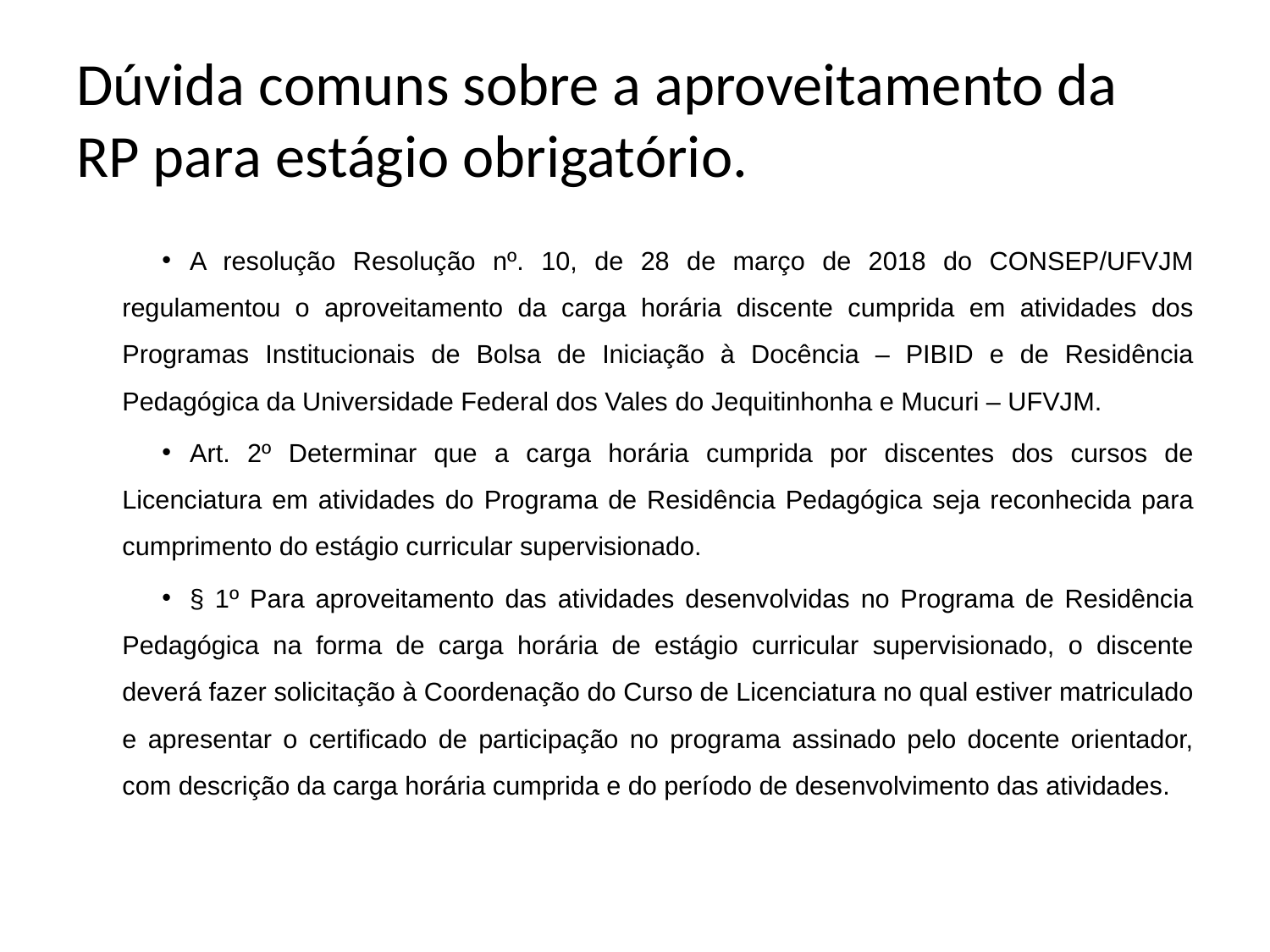

# Dúvida comuns sobre a aproveitamento da RP para estágio obrigatório.
A resolução Resolução nº. 10, de 28 de março de 2018 do CONSEP/UFVJM regulamentou o aproveitamento da carga horária discente cumprida em atividades dos Programas Institucionais de Bolsa de Iniciação à Docência – PIBID e de Residência Pedagógica da Universidade Federal dos Vales do Jequitinhonha e Mucuri – UFVJM.
Art. 2º Determinar que a carga horária cumprida por discentes dos cursos de Licenciatura em atividades do Programa de Residência Pedagógica seja reconhecida para cumprimento do estágio curricular supervisionado.
§ 1º Para aproveitamento das atividades desenvolvidas no Programa de Residência Pedagógica na forma de carga horária de estágio curricular supervisionado, o discente deverá fazer solicitação à Coordenação do Curso de Licenciatura no qual estiver matriculado e apresentar o certificado de participação no programa assinado pelo docente orientador, com descrição da carga horária cumprida e do período de desenvolvimento das atividades.